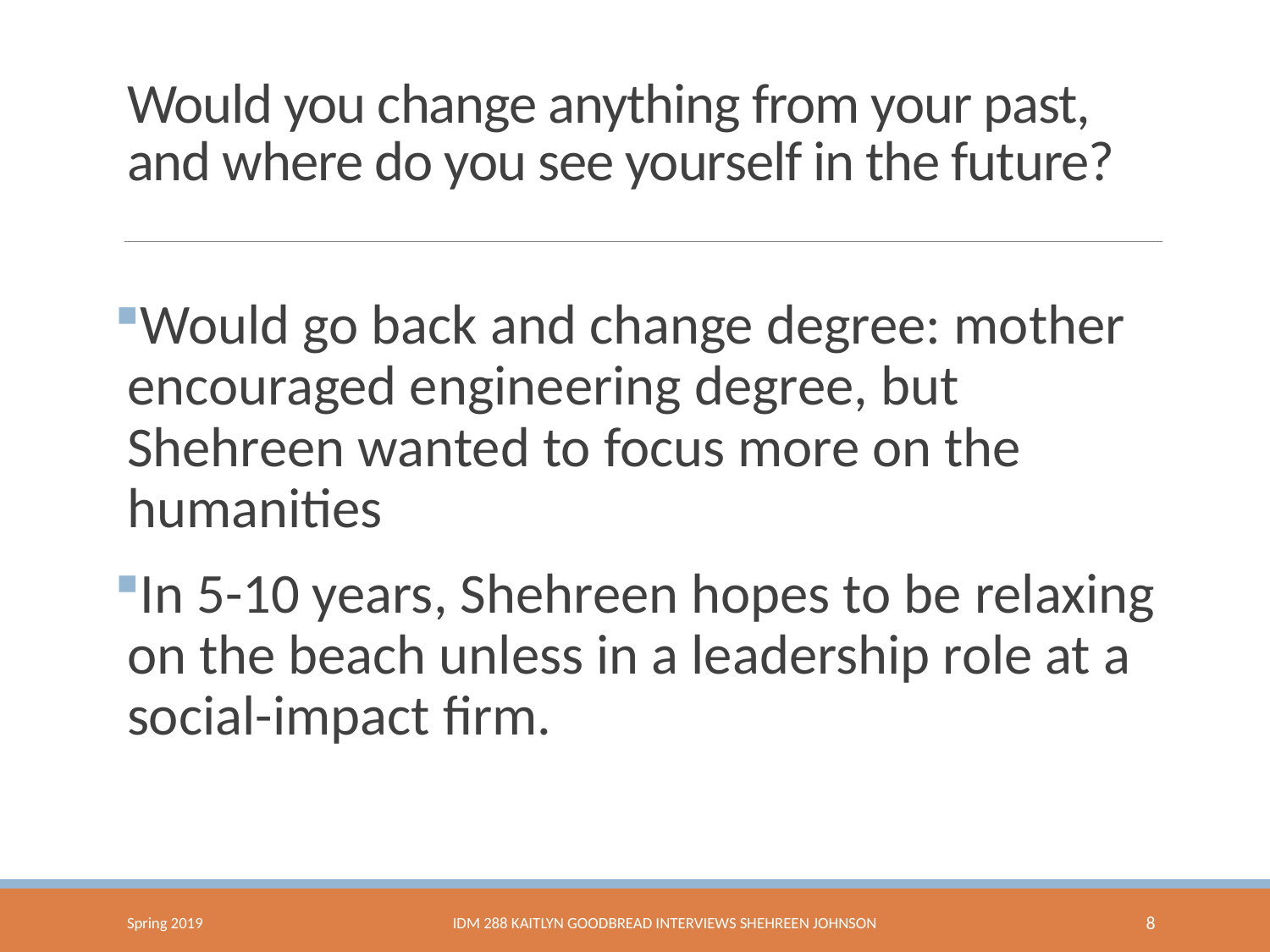

# Would you change anything from your past, and where do you see yourself in the future?
Would go back and change degree: mother encouraged engineering degree, but Shehreen wanted to focus more on the humanities
In 5-10 years, Shehreen hopes to be relaxing on the beach unless in a leadership role at a social-impact firm.
Spring 2019
IDM 288 Kaitlyn Goodbread Interviews Shehreen johnson
8